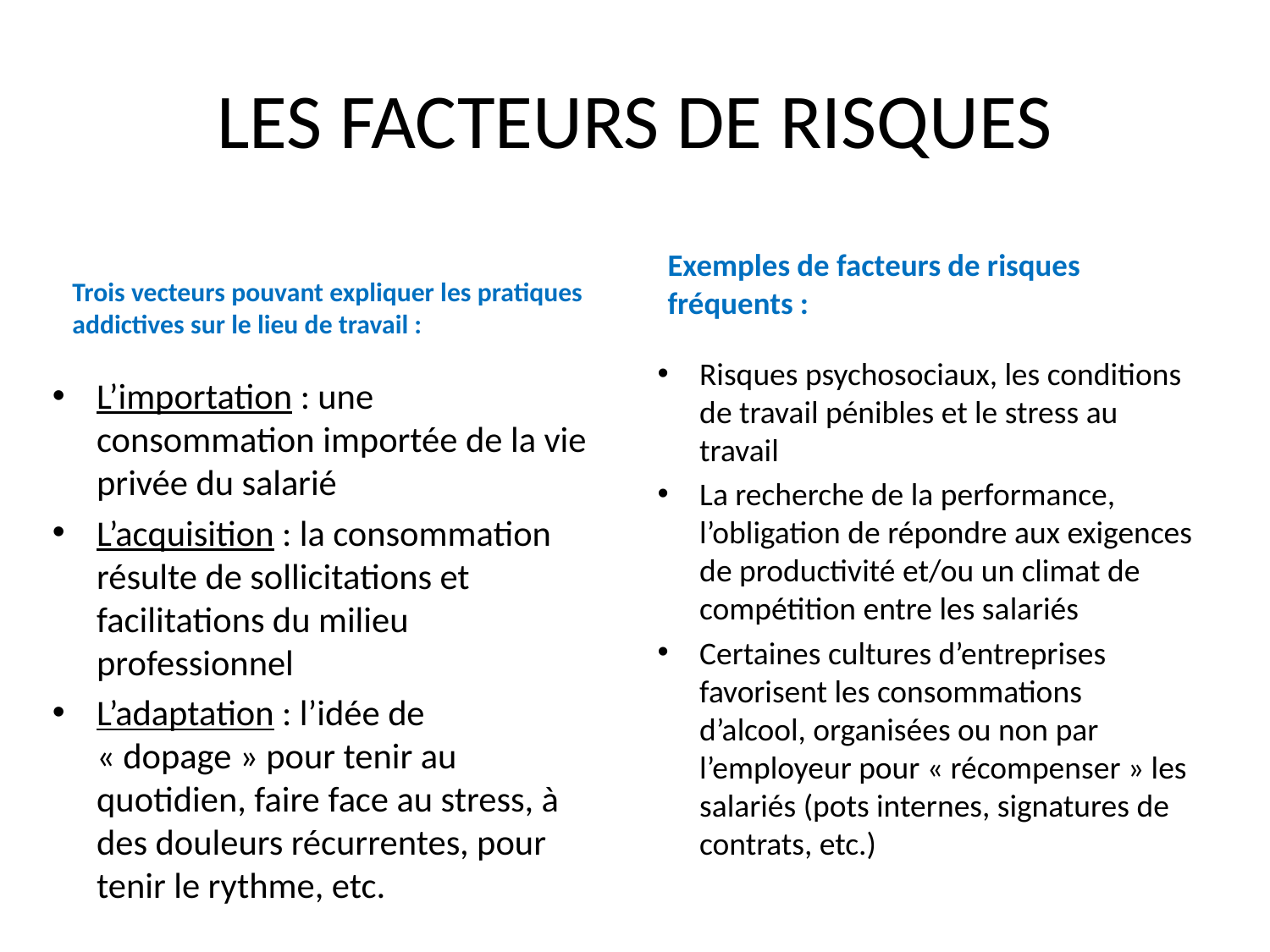

# LES FACTEURS DE RISQUES
Exemples de facteurs de risques fréquents :
Trois vecteurs pouvant expliquer les pratiques addictives sur le lieu de travail :

Risques psychosociaux, les conditions de travail pénibles et le stress au travail
La recherche de la performance, l’obligation de répondre aux exigences de productivité et/ou un climat de compétition entre les salariés
Certaines cultures d’entreprises favorisent les consommations d’alcool, organisées ou non par l’employeur pour « récompenser » les salariés (pots internes, signatures de contrats, etc.)
L’importation : une consommation importée de la vie privée du salarié
L’acquisition : la consommation résulte de sollicitations et facilitations du milieu professionnel
L’adaptation : l’idée de « dopage » pour tenir au quotidien, faire face au stress, à des douleurs récurrentes, pour tenir le rythme, etc.